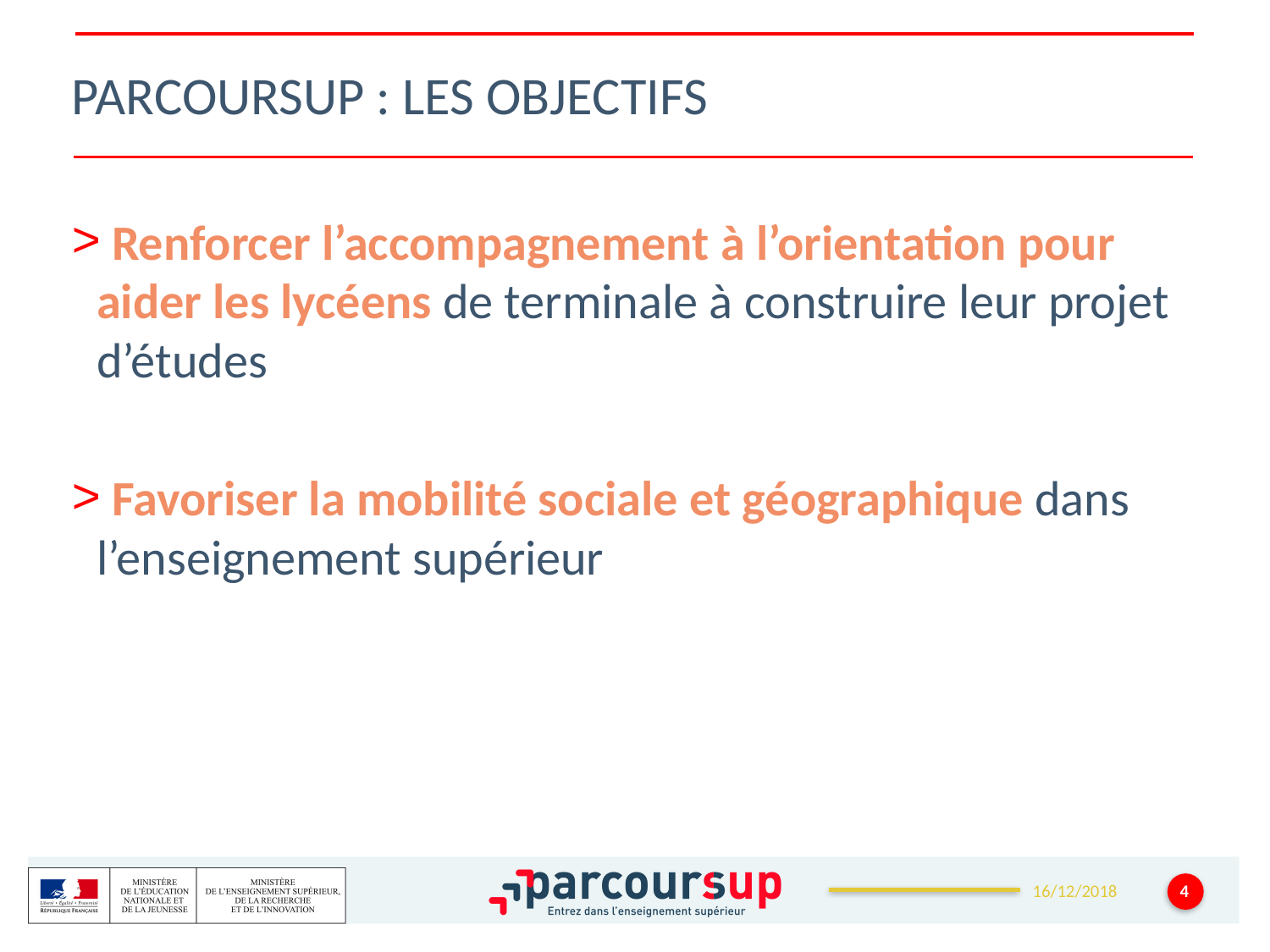

# Parcoursup : les objectifs
 Renforcer l’accompagnement à l’orientation pour aider les lycéens de terminale à construire leur projet d’études

 Favoriser la mobilité sociale et géographique dans l’enseignement supérieur

4